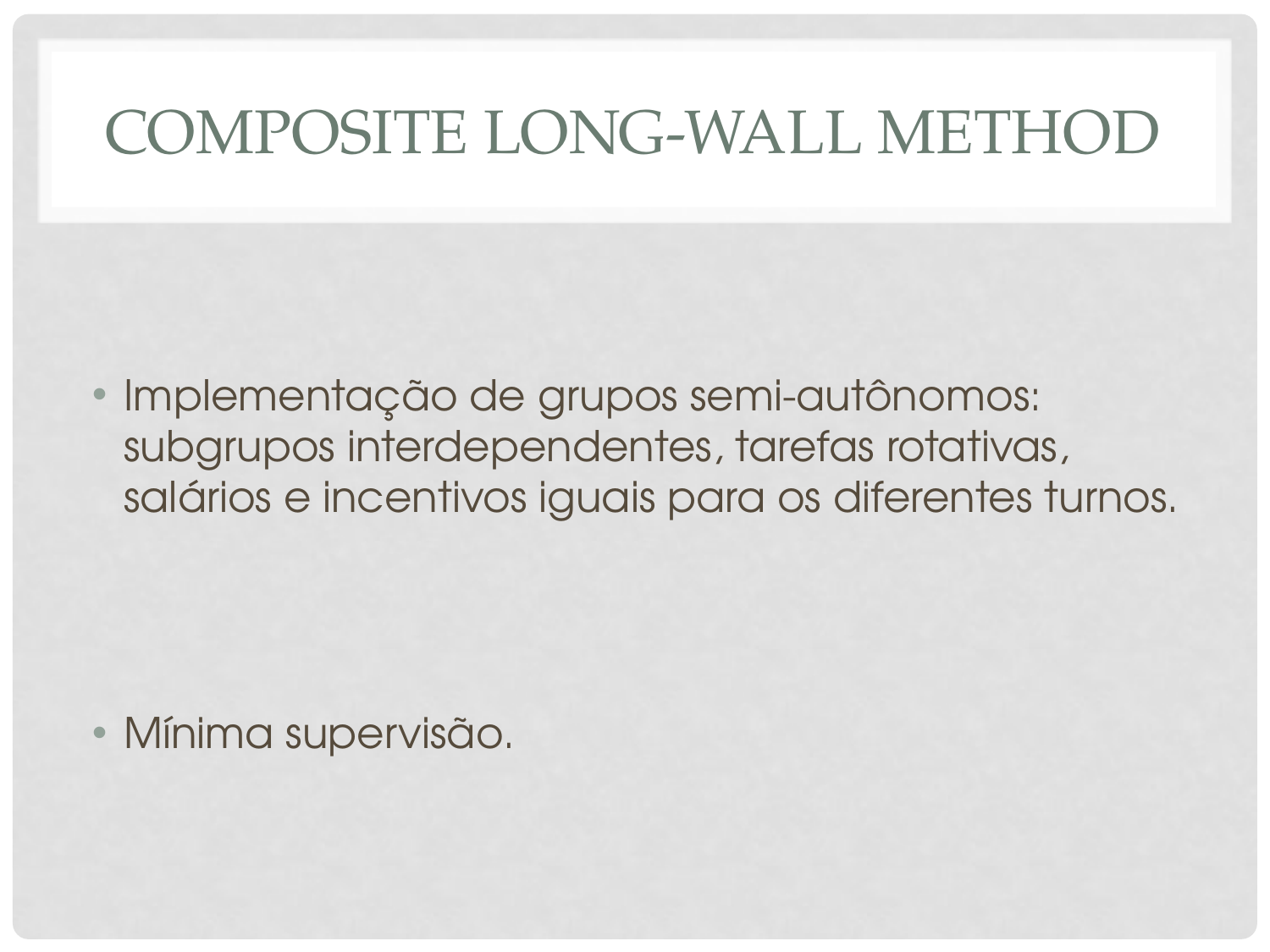

# Composite long-wall method

Implementação de grupos semi-autônomos: subgrupos interdependentes, tarefas rotativas, salários e incentivos iguais para os diferentes turnos.

Mínima supervisão.